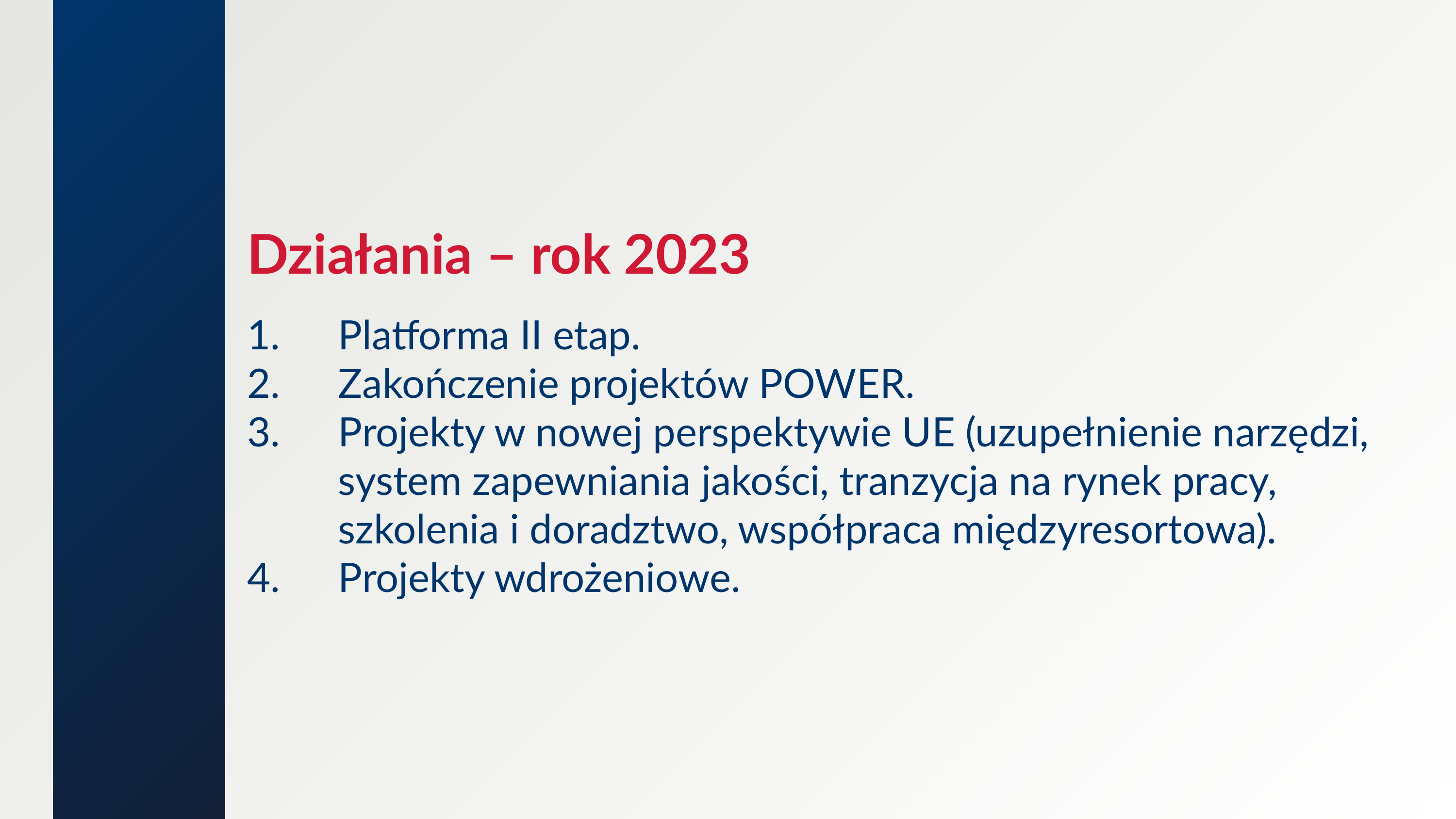

Działania – rok 2023
Platforma II etap.
Zakończenie projektów POWER.
Projekty w nowej perspektywie UE (uzupełnienie narzędzi, system zapewniania jakości, tranzycja na rynek pracy, szkolenia i doradztwo, współpraca międzyresortowa).
Projekty wdrożeniowe.